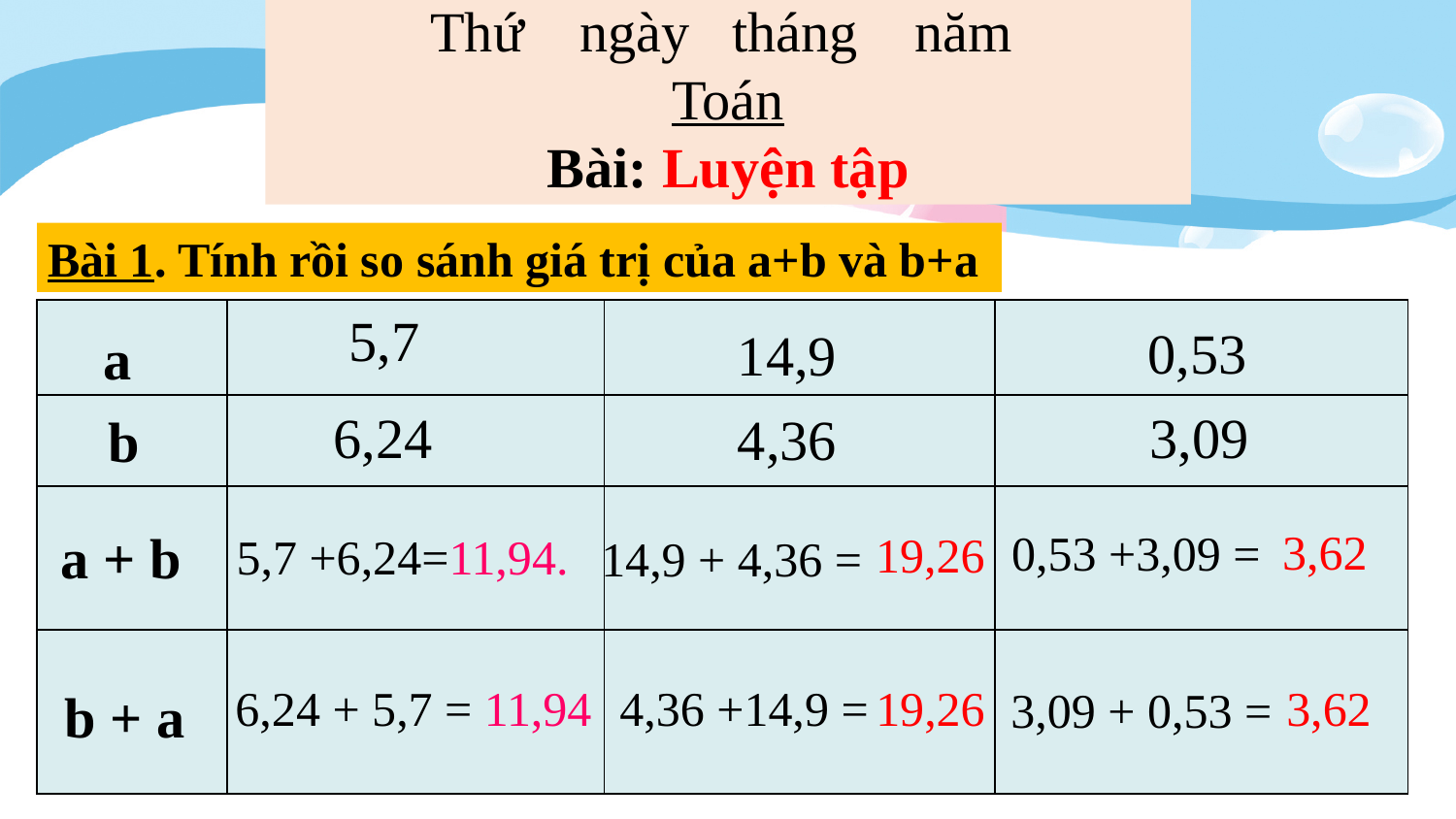

Thứ    ngày   tháng    năm
Toán
Bài: Luyện tập
Bài 1. Tính rồi so sánh giá trị của a+b và b+a
5,7
|  |  |  |  |
| --- | --- | --- | --- |
|  |  |  |  |
|  |  |  |  |
|  |  |  |  |
0,53
14,9
a
3,09
6,24
4,36
b
a + b
3,62
0,53 +3,09 =
19,26
5,7 +6,24=11,94.
14,9 + 4,36 =
4,36 +14,9 =
3,62
19,26
6,24 + 5,7 = 11,94
3,09 + 0,53 =
b + a